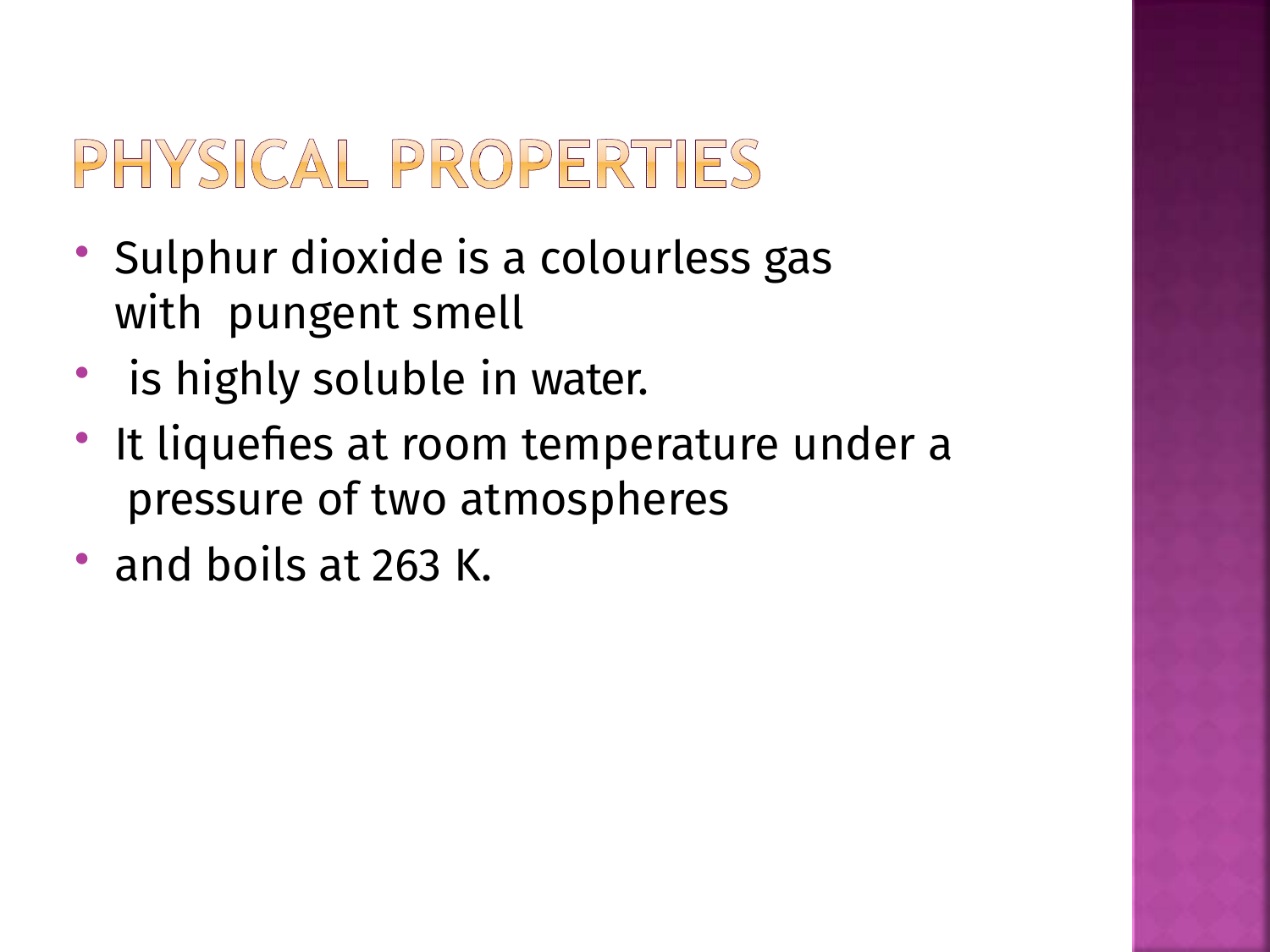

Sulphur dioxide is a colourless gas with  pungent smell
is highly soluble in water.
It liquefies at room temperature under a  pressure of two atmospheres
and boils at 263 K.